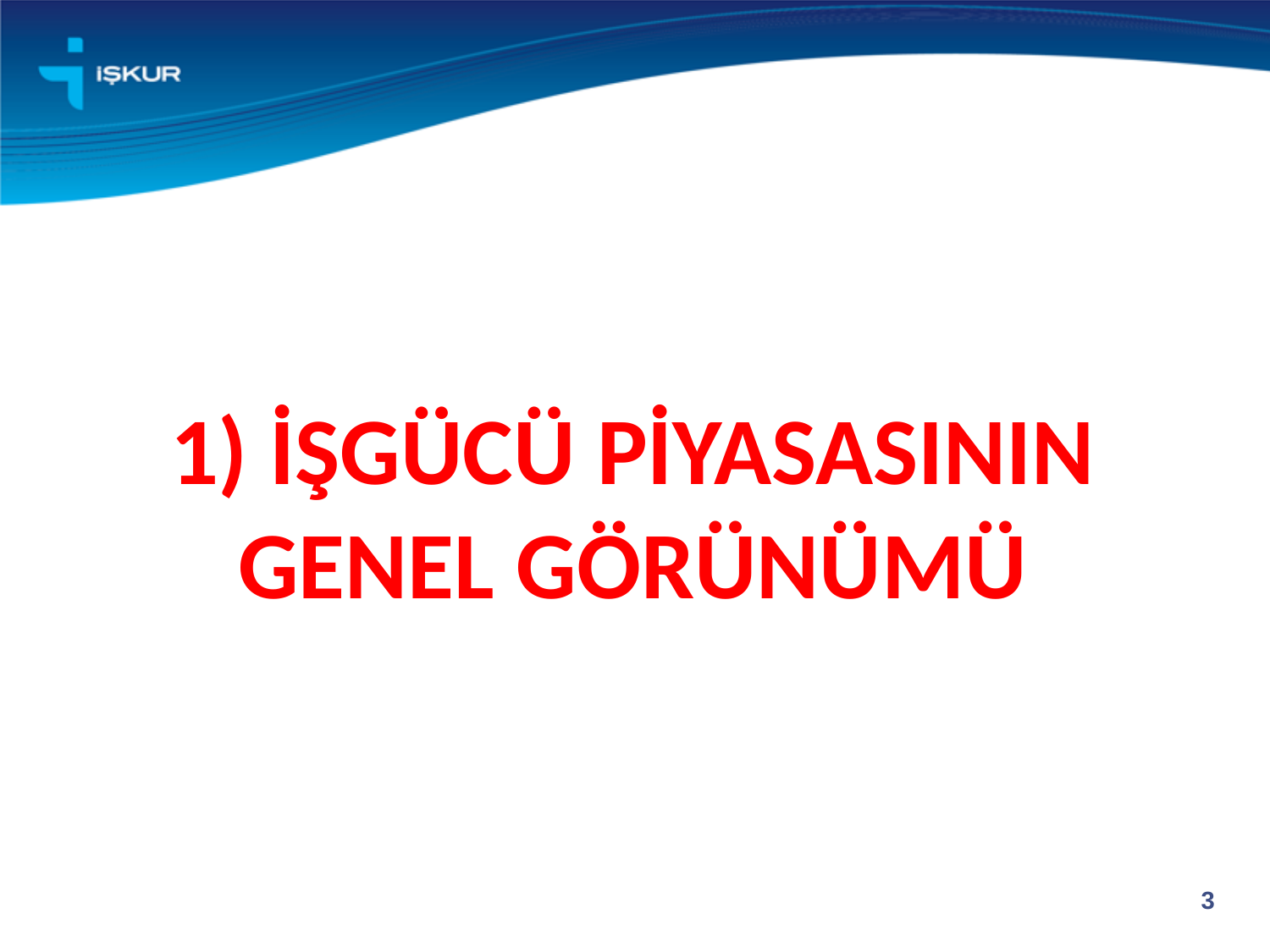

# 1) İŞGÜCÜ PİYASASININ GENEL GÖRÜNÜMÜ
3